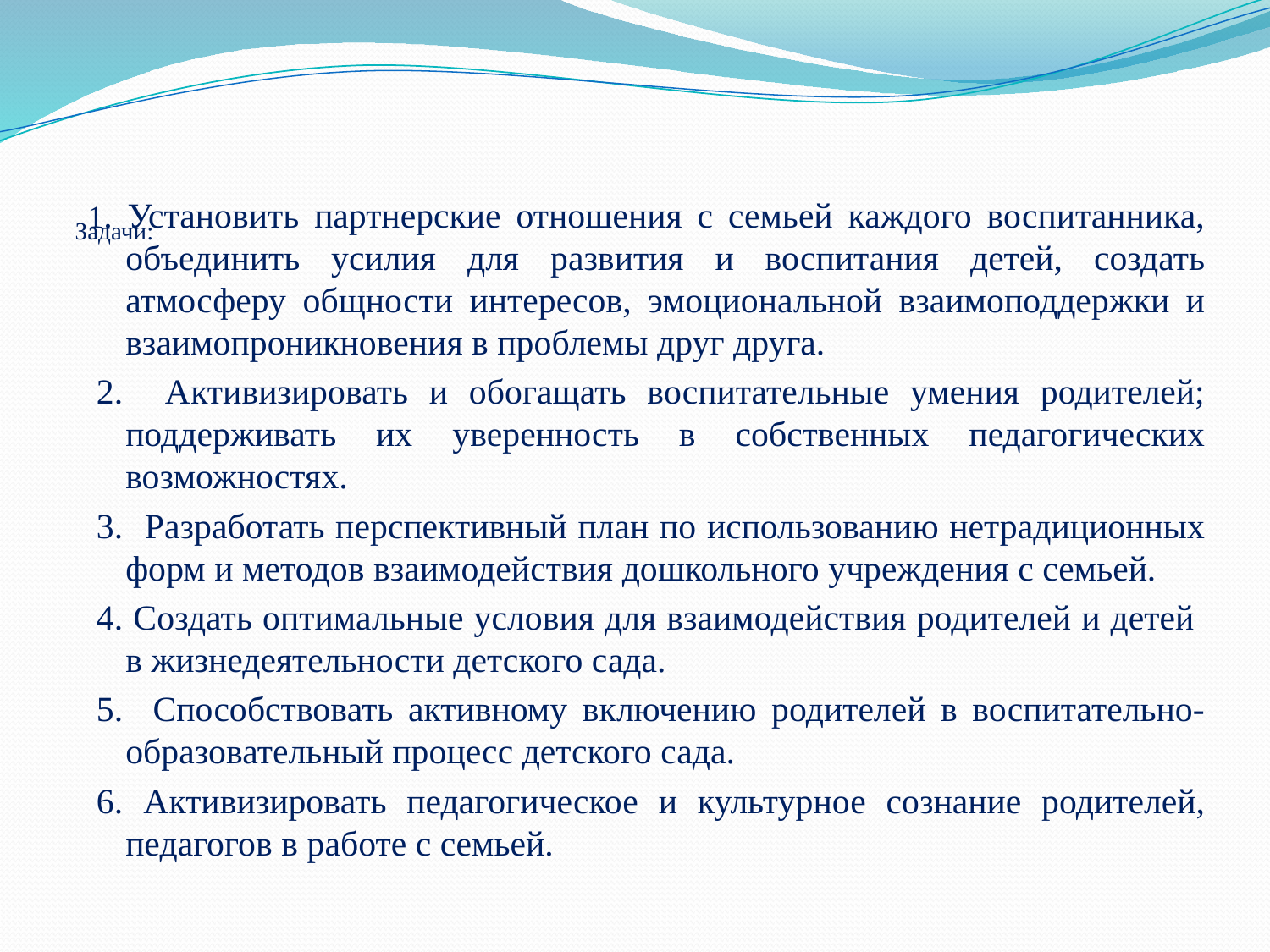

# Задачи:
1. Установить партнерские отношения с семьей каждого воспитанника, объединить усилия для развития и воспитания детей, создать атмосферу общности интересов, эмоциональной взаимоподдержки и взаимопроникновения в проблемы друг друга.
 2.  Активизировать и обогащать воспитательные умения родителей; поддерживать их уверенность в собственных педагогических возможностях.
 3.  Разработать перспективный план по использованию нетрадиционных форм и методов взаимодействия дошкольного учреждения с семьей.
 4. Создать оптимальные условия для взаимодействия родителей и детей  в жизнедеятельности детского сада.
 5.  Способствовать активному включению родителей в воспитательно-образовательный процесс детского сада.
 6. Активизировать педагогическое и культурное сознание родителей, педагогов в работе с семьей.